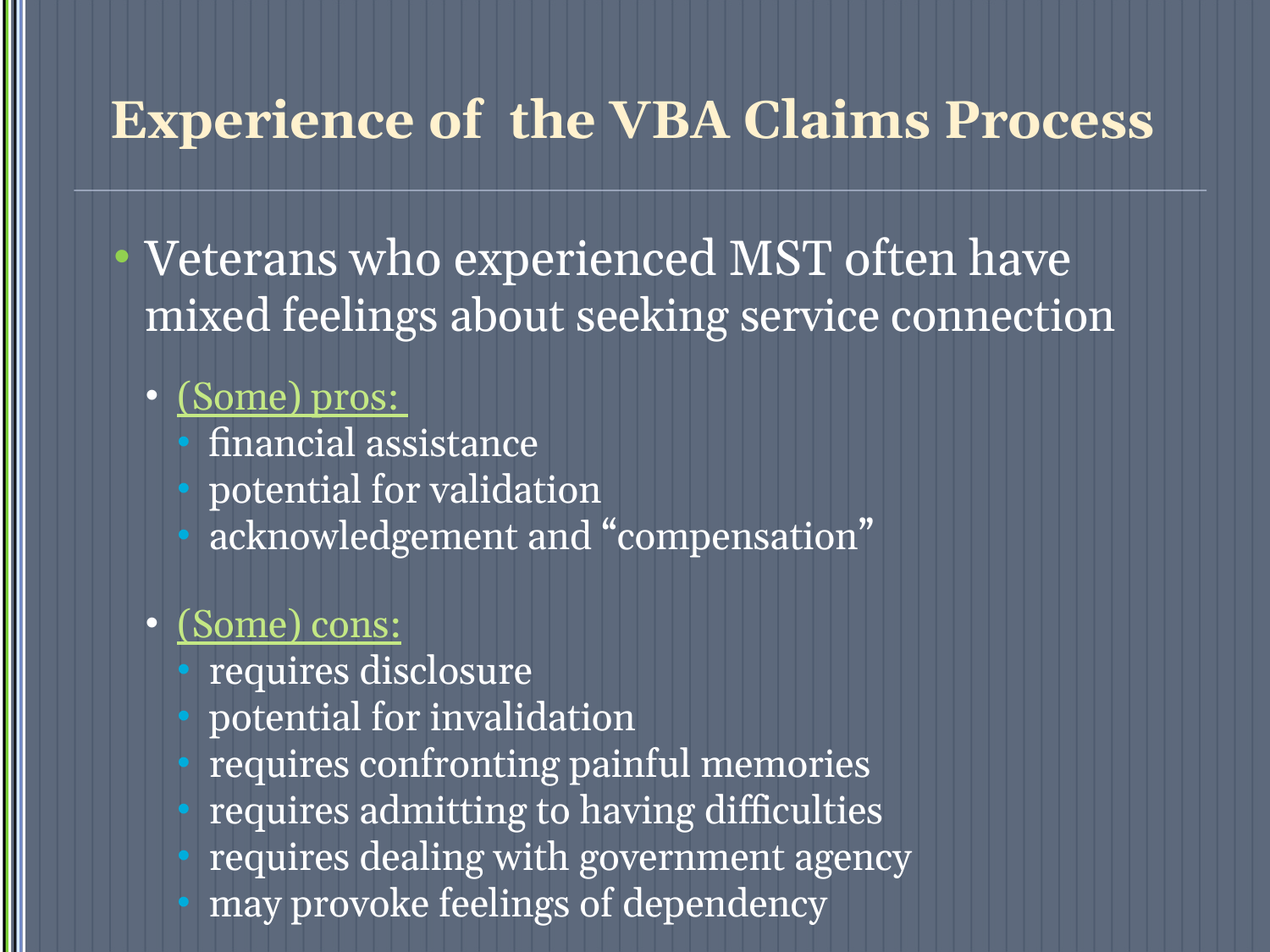

# Experience of  the VBA Claims Process
Veterans who experienced MST often have mixed feelings about seeking service connection

(Some) pros:
financial assistance
potential for validation
acknowledgement and “compensation”

(Some) cons:
requires disclosure
potential for invalidation
requires confronting painful memories
requires admitting to having difficulties
requires dealing with government agency
may provoke feelings of dependency